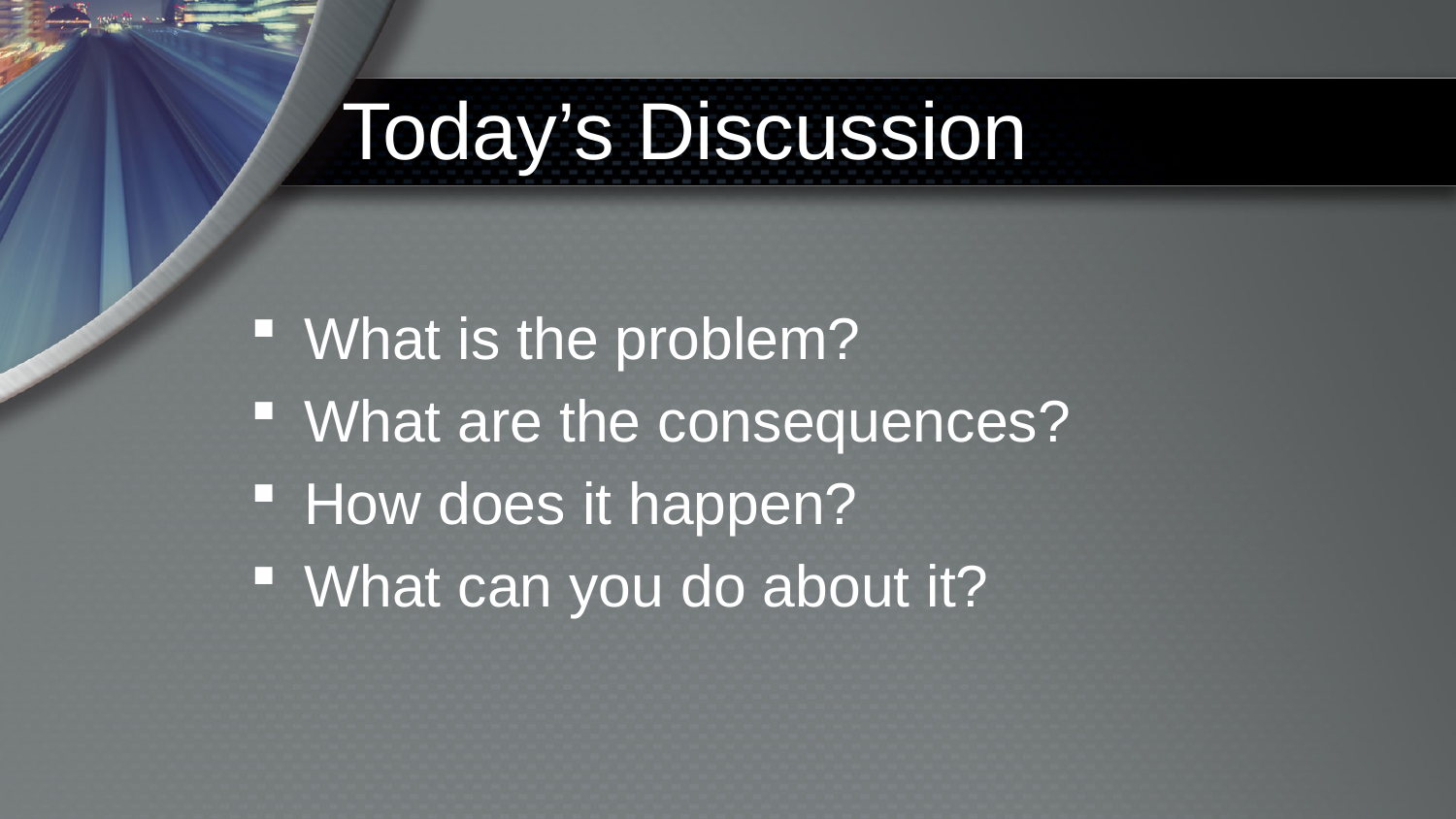

# Today’s Discussion
What is the problem?
What are the consequences?
How does it happen?
What can you do about it?